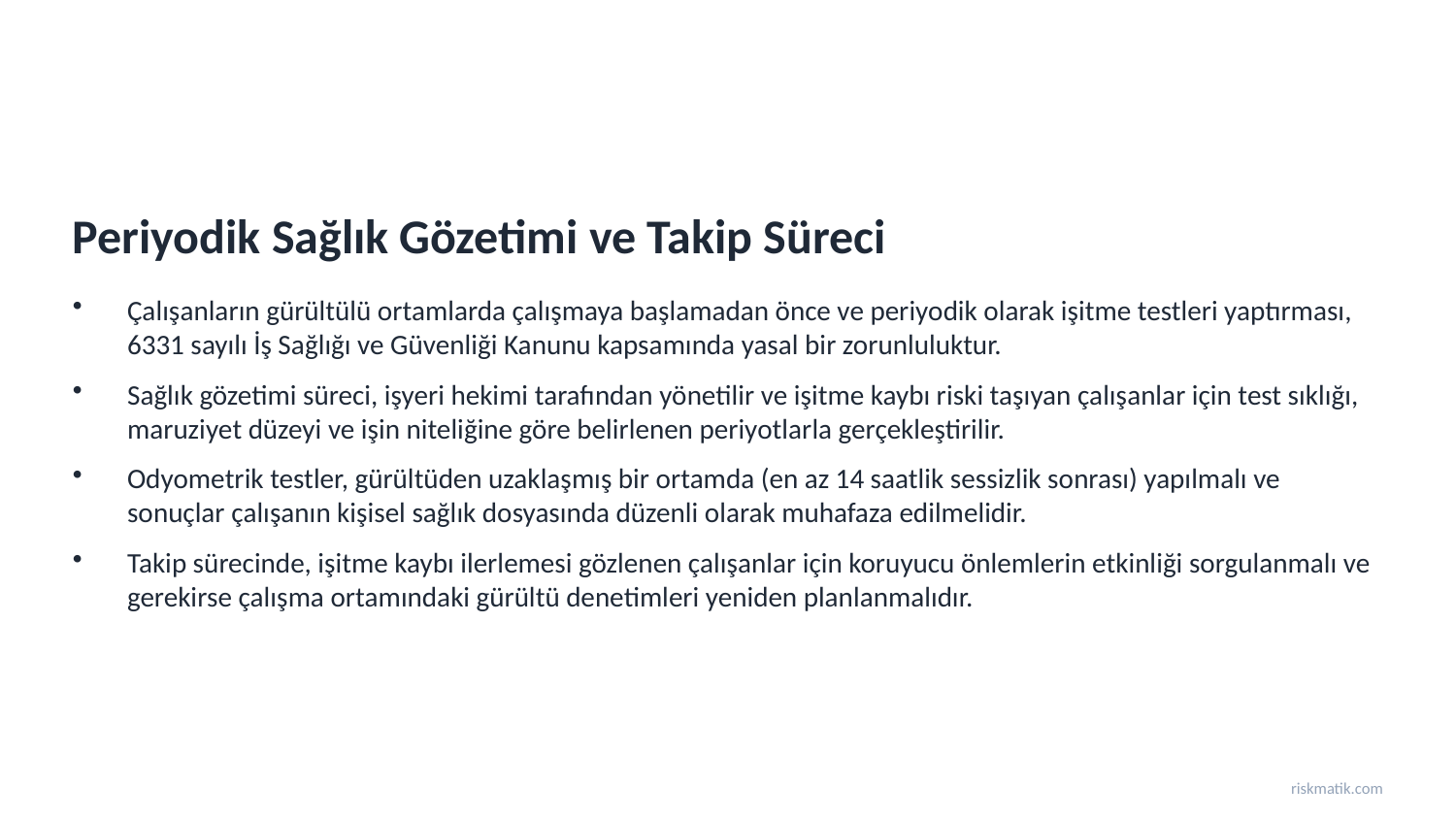

Periyodik Sağlık Gözetimi ve Takip Süreci
Çalışanların gürültülü ortamlarda çalışmaya başlamadan önce ve periyodik olarak işitme testleri yaptırması, 6331 sayılı İş Sağlığı ve Güvenliği Kanunu kapsamında yasal bir zorunluluktur.
Sağlık gözetimi süreci, işyeri hekimi tarafından yönetilir ve işitme kaybı riski taşıyan çalışanlar için test sıklığı, maruziyet düzeyi ve işin niteliğine göre belirlenen periyotlarla gerçekleştirilir.
Odyometrik testler, gürültüden uzaklaşmış bir ortamda (en az 14 saatlik sessizlik sonrası) yapılmalı ve sonuçlar çalışanın kişisel sağlık dosyasında düzenli olarak muhafaza edilmelidir.
Takip sürecinde, işitme kaybı ilerlemesi gözlenen çalışanlar için koruyucu önlemlerin etkinliği sorgulanmalı ve gerekirse çalışma ortamındaki gürültü denetimleri yeniden planlanmalıdır.
riskmatik.com